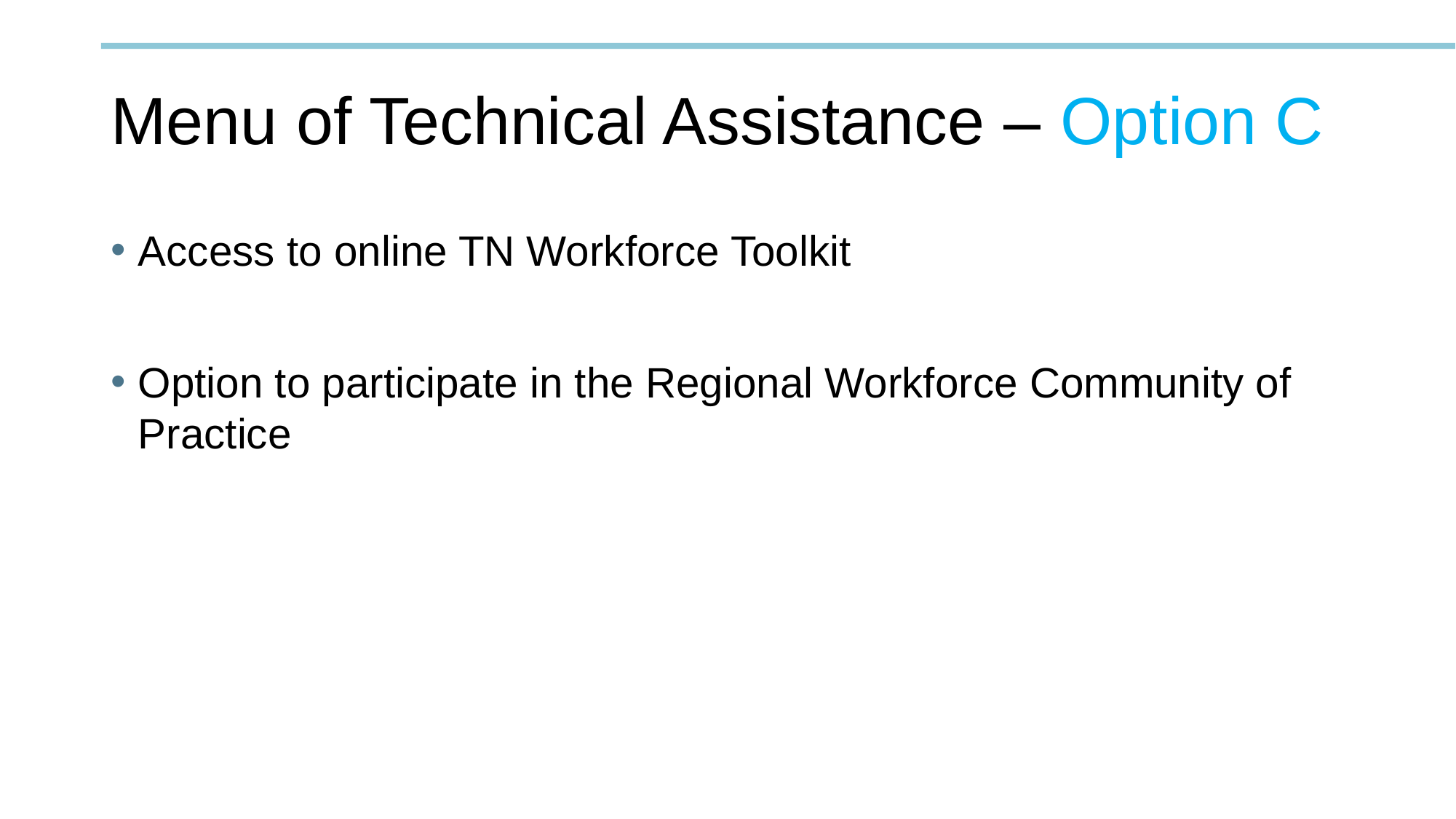

# Menu of Technical Assistance – Option C
Access to online TN Workforce Toolkit

Option to participate in the Regional Workforce Community of Practice